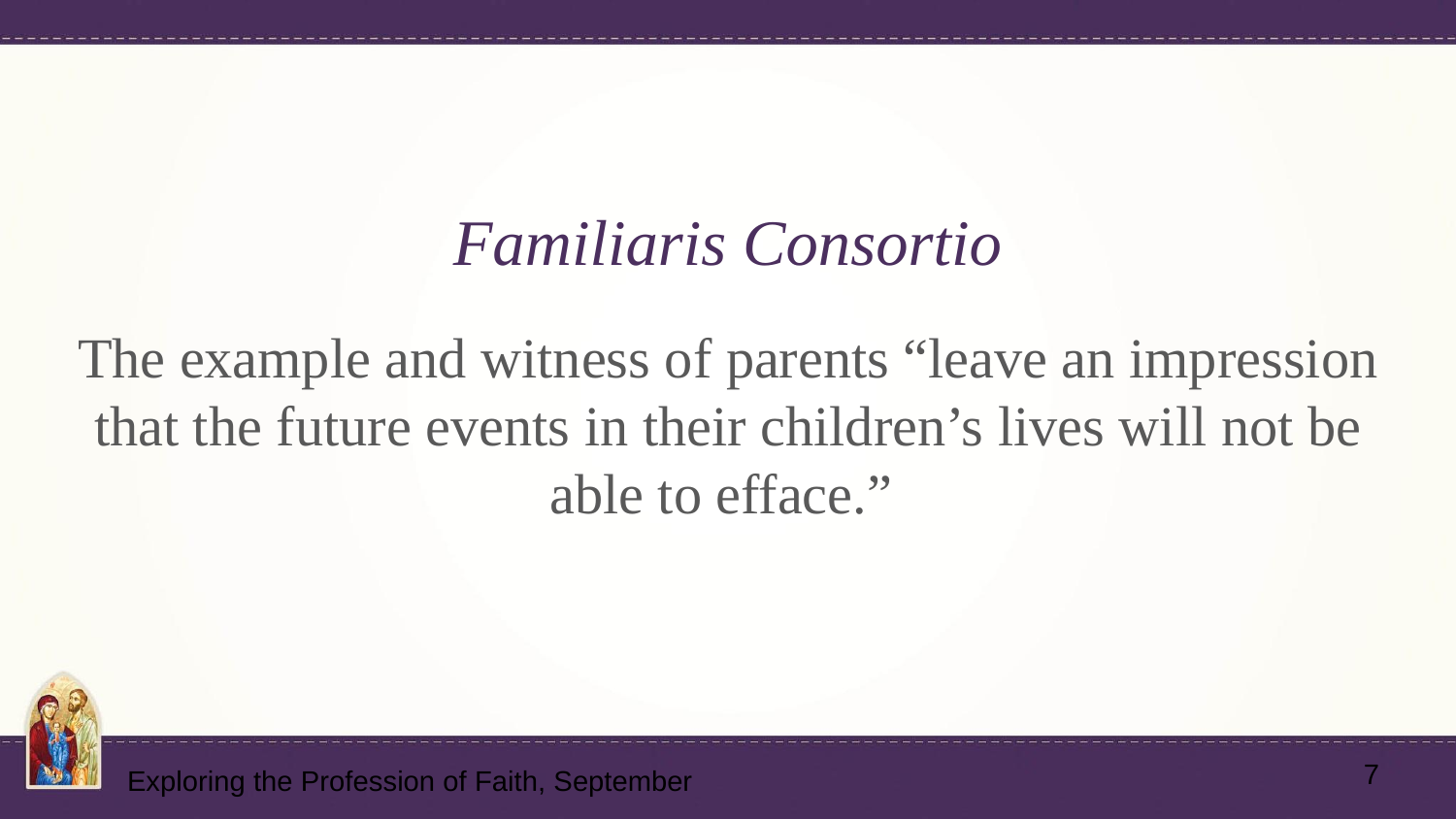

# Familiaris Consortio
The example and witness of parents “leave an impression that the future events in their children’s lives will not be able to efface.”
7
Exploring the Profession of Faith, September